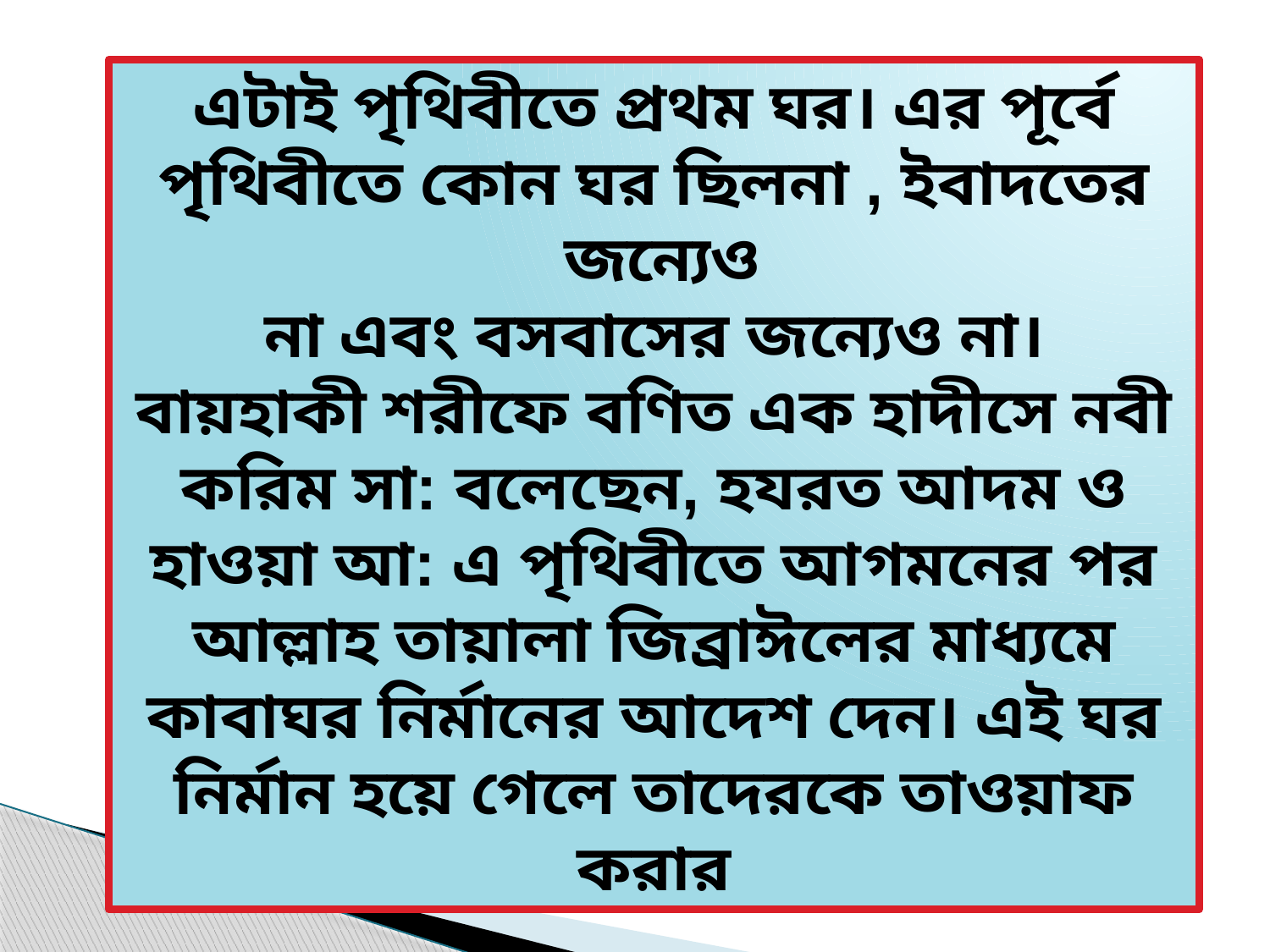

এটাই পৃথিবীতে প্রথম ঘর। এর পূর্বে পৃথিবীতে কোন ঘর ছিলনা , ইবাদতের জন্যেও
না এবং বসবাসের জন্যেও না।
বায়হাকী শরীফে বণিত এক হাদীসে নবী করিম সা: বলেছেন, হযরত আদম ও হাওয়া আ: এ পৃথিবীতে আগমনের পর আল্লাহ তায়ালা জিব্রাঈলের মাধ্যমে কাবাঘর নির্মানের আদেশ দেন। এই ঘর নির্মান হয়ে গেলে তাদেরকে তাওয়াফ করার